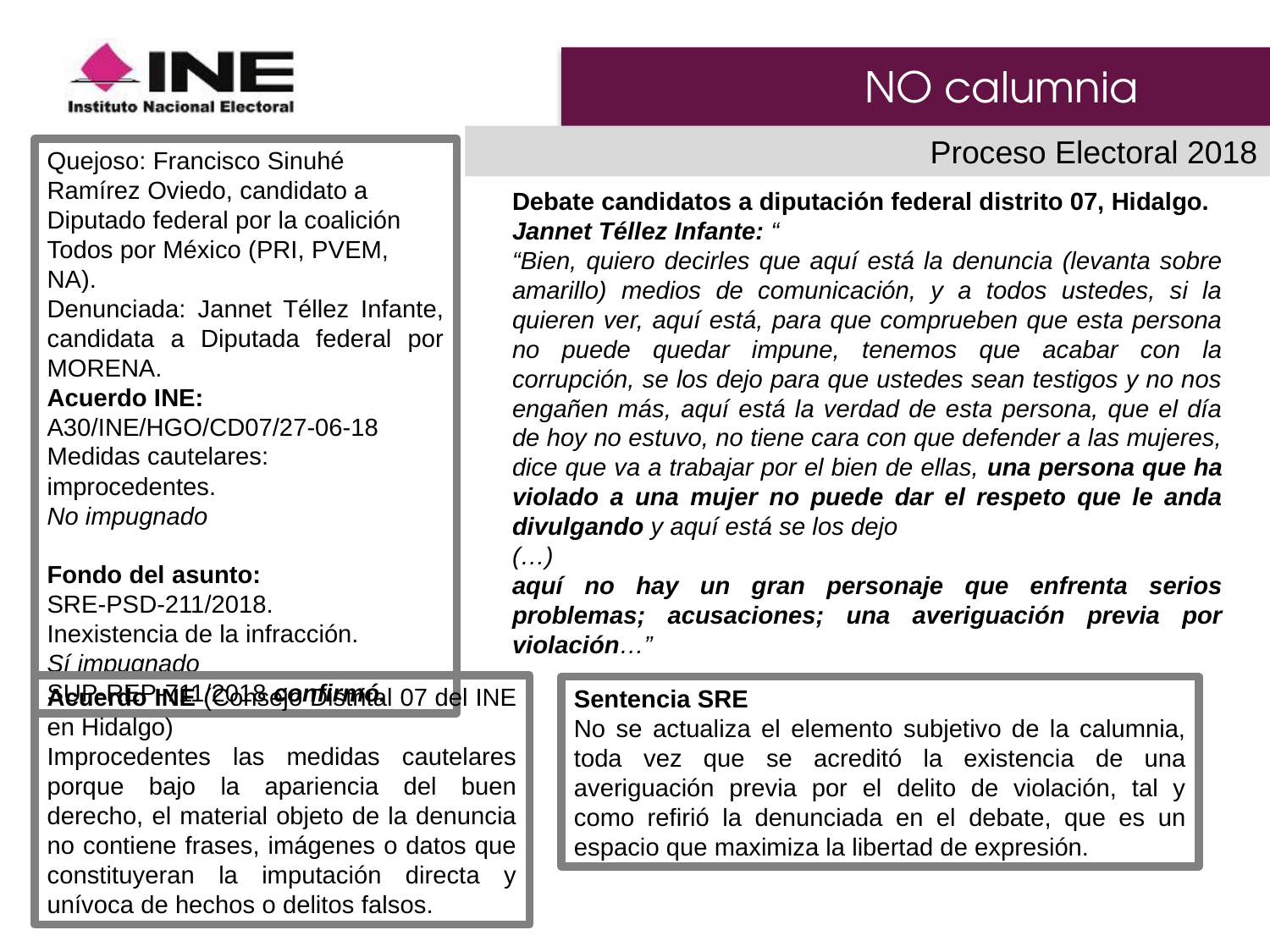

# NO calumnia
Proceso Electoral 2018
Quejoso: Francisco Sinuhé Ramírez Oviedo, candidato a Diputado federal por la coalición Todos por México (PRI, PVEM, NA).
Denunciada: Jannet Téllez Infante, candidata a Diputada federal por MORENA.
Acuerdo INE:
A30/INE/HGO/CD07/27-06-18 Medidas cautelares: improcedentes.
No impugnado

Fondo del asunto:
SRE-PSD-211/2018.
Inexistencia de la infracción.
Sí impugnado
SUP-REP-711/2018 confirmó.
Debate candidatos a diputación federal distrito 07, Hidalgo.
Jannet Téllez Infante: “
“Bien, quiero decirles que aquí está la denuncia (levanta sobre amarillo) medios de comunicación, y a todos ustedes, si la quieren ver, aquí está, para que comprueben que esta persona no puede quedar impune, tenemos que acabar con la corrupción, se los dejo para que ustedes sean testigos y no nos engañen más, aquí está la verdad de esta persona, que el día de hoy no estuvo, no tiene cara con que defender a las mujeres, dice que va a trabajar por el bien de ellas, una persona que ha violado a una mujer no puede dar el respeto que le anda divulgando y aquí está se los dejo
(…)
aquí no hay un gran personaje que enfrenta serios problemas; acusaciones; una averiguación previa por violación…”

Acuerdo INE (Consejo Distrital 07 del INE en Hidalgo)
Improcedentes las medidas cautelares porque bajo la apariencia del buen derecho, el material objeto de la denuncia no contiene frases, imágenes o datos que constituyeran la imputación directa y unívoca de hechos o delitos falsos.
Sentencia SRE
No se actualiza el elemento subjetivo de la calumnia, toda vez que se acreditó la existencia de una averiguación previa por el delito de violación, tal y como refirió la denunciada en el debate, que es un espacio que maximiza la libertad de expresión.